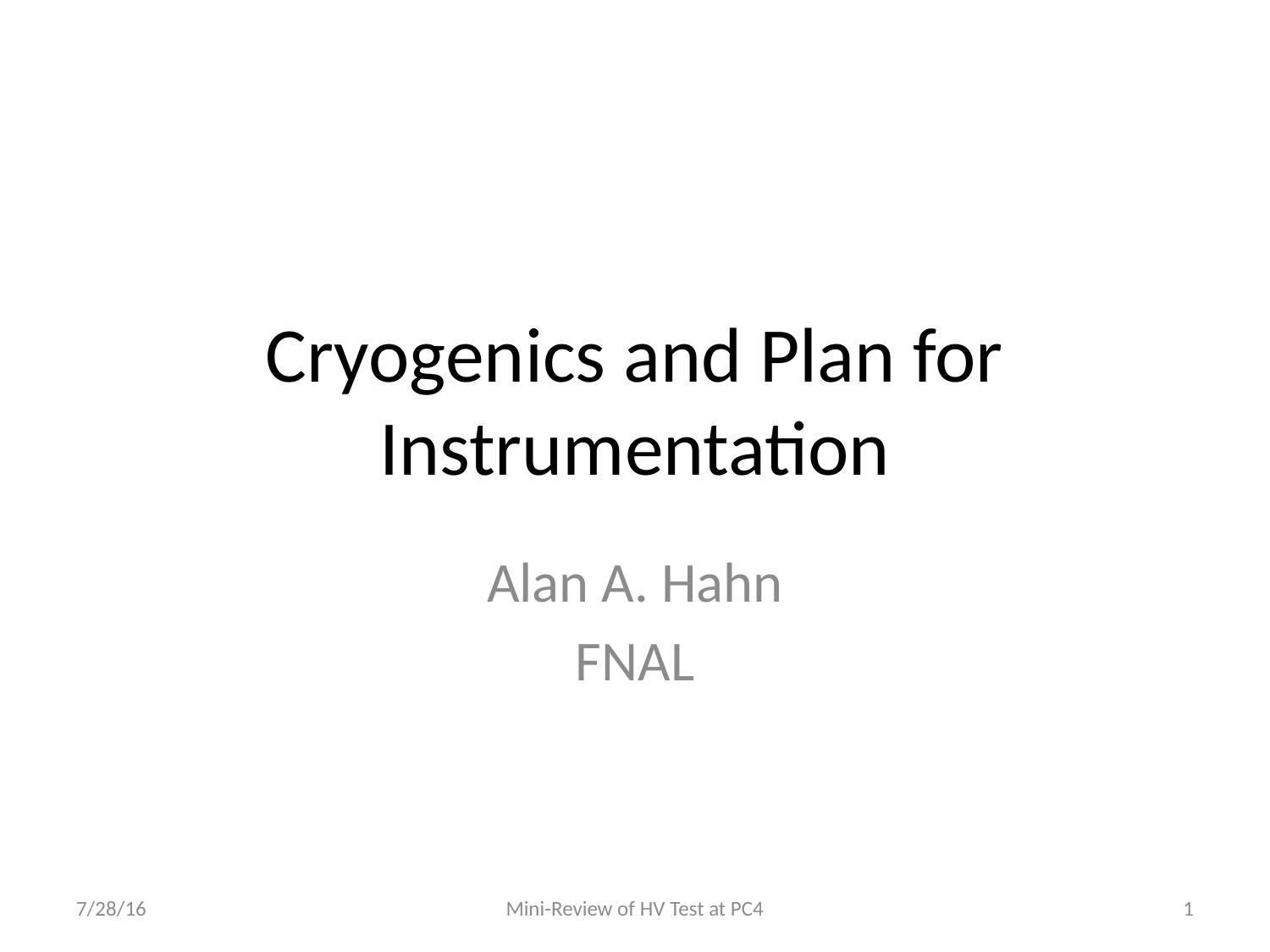

# Cryogenics and Plan for Instrumentation
Alan A. Hahn
FNAL
7/28/16
Mini-Review of HV Test at PC4
1